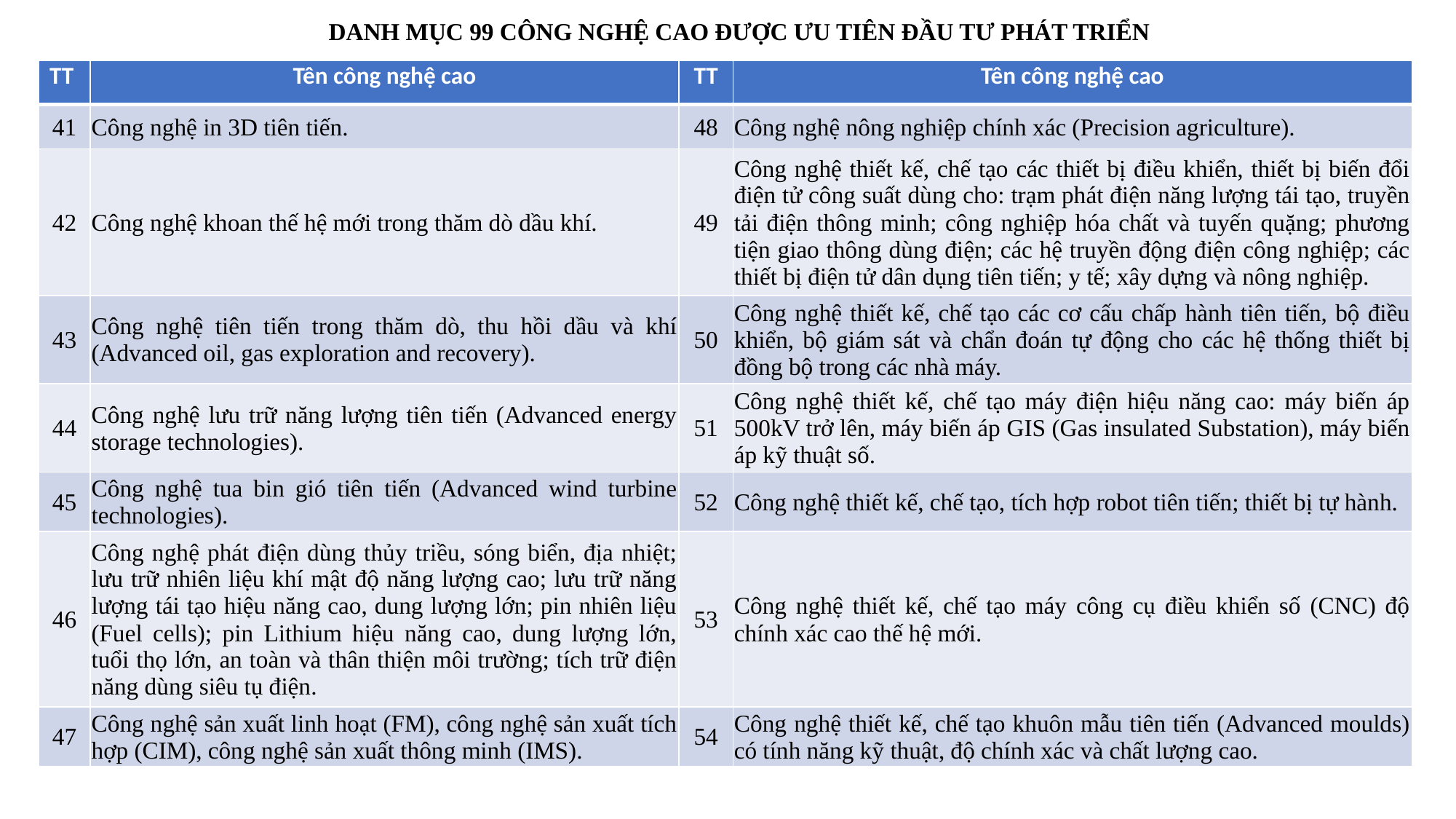

DANH MỤC 99 CÔNG NGHỆ CAO ĐƯỢC ƯU TIÊN ĐẦU TƯ PHÁT TRIỂN

| TT | Tên công nghệ cao | TT | Tên công nghệ cao |
| --- | --- | --- | --- |
| 41 | Công nghệ in 3D tiên tiến. | 48 | Công nghệ nông nghiệp chính xác (Precision agriculture). |
| 42 | Công nghệ khoan thế hệ mới trong thăm dò dầu khí. | 49 | Công nghệ thiết kế, chế tạo các thiết bị điều khiển, thiết bị biến đổi điện tử công suất dùng cho: trạm phát điện năng lượng tái tạo, truyền tải điện thông minh; công nghiệp hóa chất và tuyến quặng; phương tiện giao thông dùng điện; các hệ truyền động điện công nghiệp; các thiết bị điện tử dân dụng tiên tiến; y tế; xây dựng và nông nghiệp. |
| 43 | Công nghệ tiên tiến trong thăm dò, thu hồi dầu và khí (Advanced oil, gas exploration and recovery). | 50 | Công nghệ thiết kế, chế tạo các cơ cấu chấp hành tiên tiến, bộ điều khiển, bộ giám sát và chẩn đoán tự động cho các hệ thống thiết bị đồng bộ trong các nhà máy. |
| 44 | Công nghệ lưu trữ năng lượng tiên tiến (Advanced energy storage technologies). | 51 | Công nghệ thiết kế, chế tạo máy điện hiệu năng cao: máy biến áp 500kV trở lên, máy biến áp GIS (Gas insulated Substation), máy biến áp kỹ thuật số. |
| 45 | Công nghệ tua bin gió tiên tiến (Advanced wind turbine technologies). | 52 | Công nghệ thiết kế, chế tạo, tích hợp robot tiên tiến; thiết bị tự hành. |
| 46 | Công nghệ phát điện dùng thủy triều, sóng biển, địa nhiệt; lưu trữ nhiên liệu khí mật độ năng lượng cao; lưu trữ năng lượng tái tạo hiệu năng cao, dung lượng lớn; pin nhiên liệu (Fuel cells); pin Lithium hiệu năng cao, dung lượng lớn, tuổi thọ lớn, an toàn và thân thiện môi trường; tích trữ điện năng dùng siêu tụ điện. | 53 | Công nghệ thiết kế, chế tạo máy công cụ điều khiển số (CNC) độ chính xác cao thế hệ mới. |
| 47 | Công nghệ sản xuất linh hoạt (FM), công nghệ sản xuất tích hợp (CIM), công nghệ sản xuất thông minh (IMS). | 54 | Công nghệ thiết kế, chế tạo khuôn mẫu tiên tiến (Advanced moulds) có tính năng kỹ thuật, độ chính xác và chất lượng cao. |